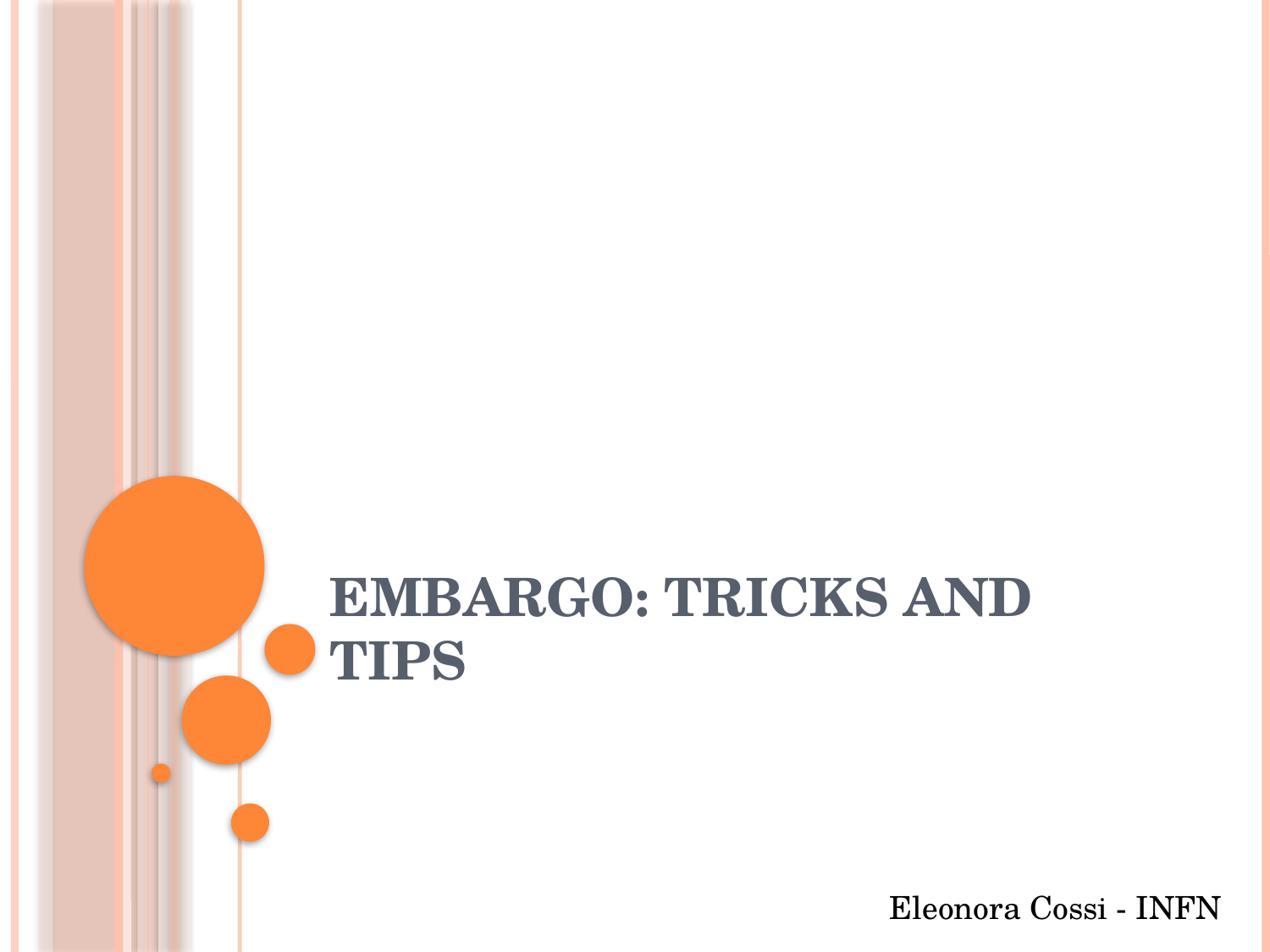

# Embargo: tricks and tips
Eleonora Cossi - INFN